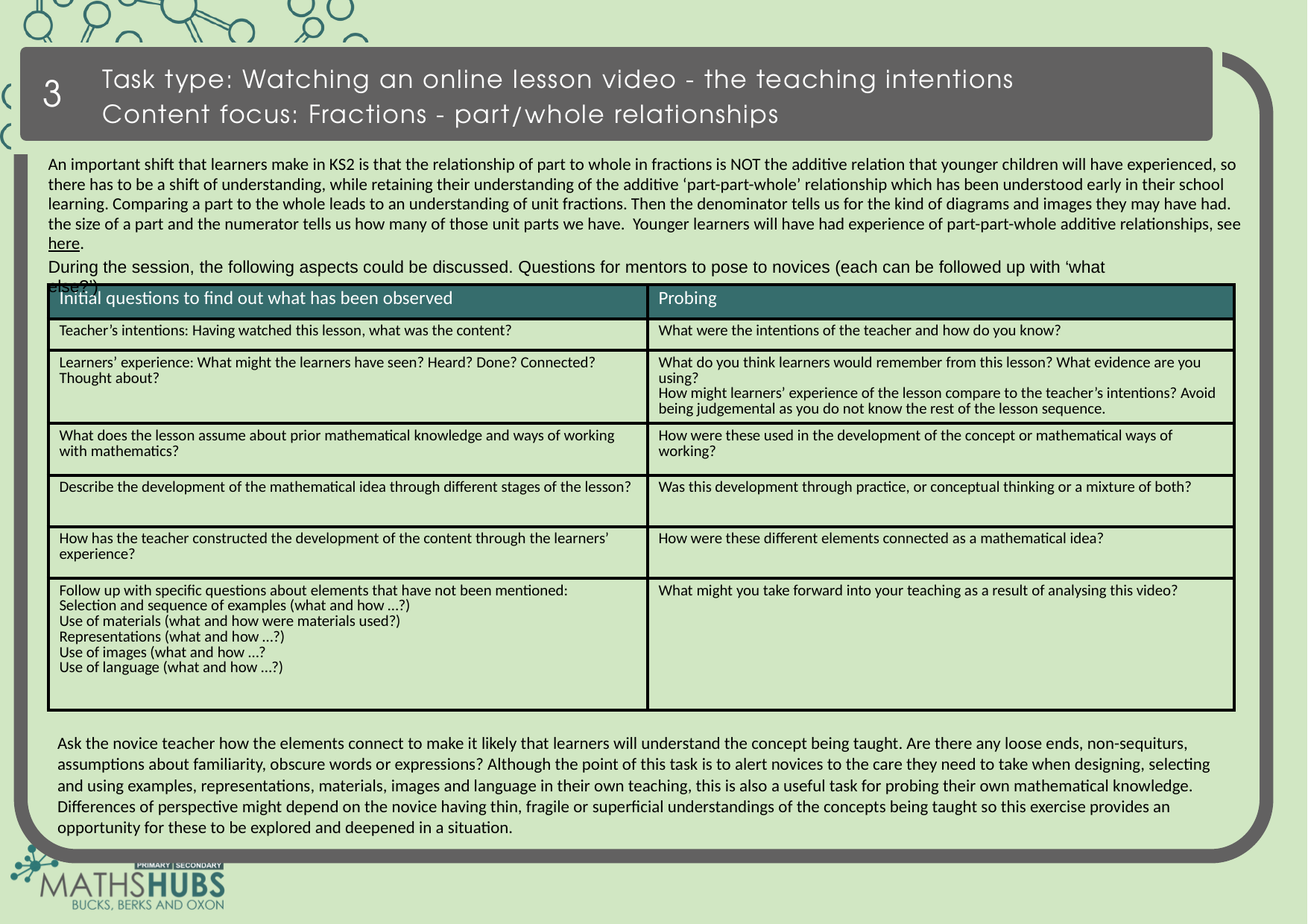

3

Task type: Watching an online lesson video - the teaching intentions
Content focus: Fractions - part/whole relationships

An important shift that learners make in KS2 is that the relationship of part to whole in fractions is NOT the additive relation that younger children will have experienced, so there has to be a shift of understanding, while retaining their understanding of the additive ‘part-part-whole’ relationship which has been understood early in their school learning. Comparing a part to the whole leads to an understanding of unit fractions. Then the denominator tells us for the kind of diagrams and images they may have had. the size of a part and the numerator tells us how many of those unit parts we have.  Younger learners will have had experience of part-part-whole additive relationships, see here.
During the session, the following aspects could be discussed. Questions for mentors to pose to novices (each can be followed up with ‘what else?’)
| Initial questions to find out what has been observed | Probing |
| --- | --- |
| Teacher’s intentions: Having watched this lesson, what was the content? | What were the intentions of the teacher and how do you know? |
| Learners’ experience: What might the learners have seen? Heard? Done? Connected? Thought about? | What do you think learners would remember from this lesson? What evidence are you using? How might learners’ experience of the lesson compare to the teacher’s intentions? Avoid being judgemental as you do not know the rest of the lesson sequence. |
| What does the lesson assume about prior mathematical knowledge and ways of working with mathematics? | How were these used in the development of the concept or mathematical ways of working? |
| Describe the development of the mathematical idea through different stages of the lesson? | Was this development through practice, or conceptual thinking or a mixture of both? |
| How has the teacher constructed the development of the content through the learners’ experience? | How were these different elements connected as a mathematical idea? |
| Follow up with specific questions about elements that have not been mentioned: Selection and sequence of examples (what and how …?) Use of materials (what and how were materials used?) Representations (what and how …?) Use of images (what and how …? Use of language (what and how …?) | What might you take forward into your teaching as a result of analysing this video? |
Ask the novice teacher how the elements connect to make it likely that learners will understand the concept being taught. Are there any loose ends, non-sequiturs, assumptions about familiarity, obscure words or expressions? Although the point of this task is to alert novices to the care they need to take when designing, selecting and using examples, representations, materials, images and language in their own teaching, this is also a useful task for probing their own mathematical knowledge. Differences of perspective might depend on the novice having thin, fragile or superficial understandings of the concepts being taught so this exercise provides an opportunity for these to be explored and deepened in a situation.